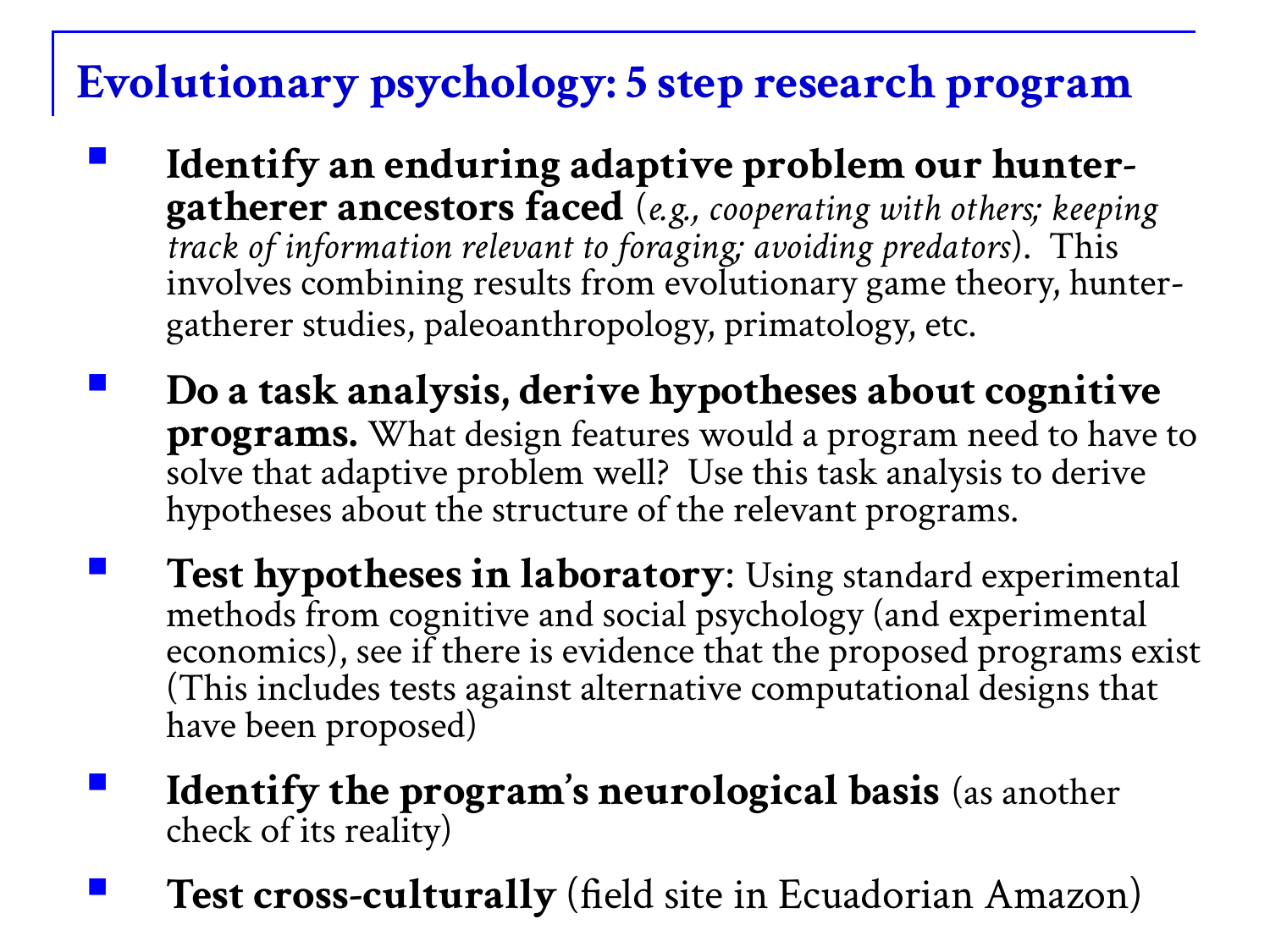

# Evolutionary psychology: 5 step research program
Identify an enduring adaptive problem our hunter-gatherer ancestors faced (e.g., cooperating with others; keeping track of information relevant to foraging; avoiding predators).  This involves combining results from evolutionary game theory, hunter-gatherer studies, paleoanthropology, primatology, etc.

Do a task analysis, derive hypotheses about cognitive programs. What design features would a program need to have to solve that adaptive problem well?  Use this task analysis to derive hypotheses about the structure of the relevant programs.

Test hypotheses in laboratory: Using standard experimental methods from cognitive and social psychology (and experimental economics), see if there is evidence that the proposed programs exist (This includes tests against alternative computational designs that have been proposed)

Identify the program’s neurological basis (as another check of its reality)

Test cross-culturally (field site in Ecuadorian Amazon)